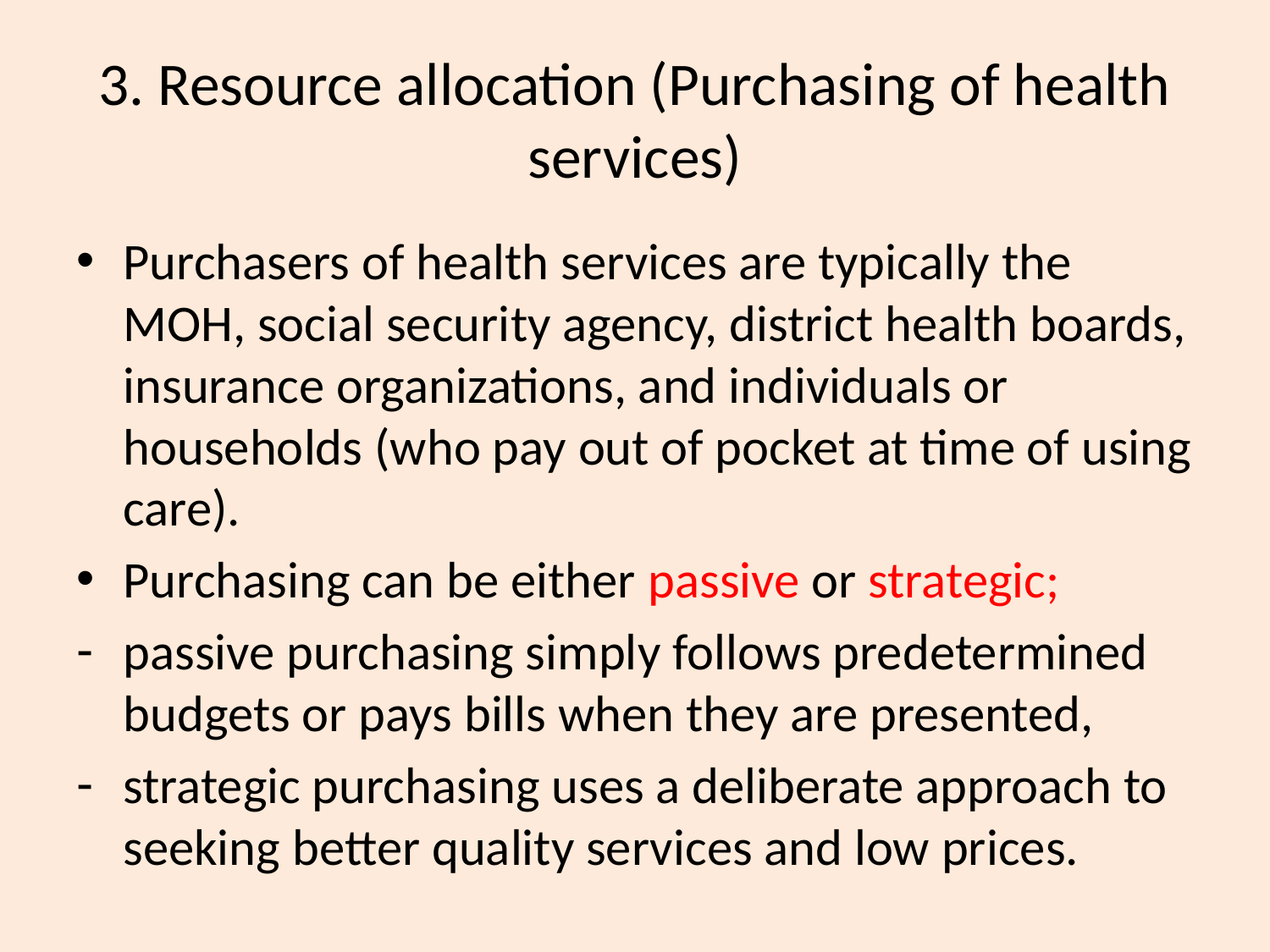

# 3. Resource allocation (Purchasing of health services)
Purchasers of health services are typically the MOH, social security agency, district health boards, insurance organizations, and individuals or households (who pay out of pocket at time of using care).
Purchasing can be either passive or strategic;
passive purchasing simply follows predetermined budgets or pays bills when they are presented,
strategic purchasing uses a deliberate approach to seeking better quality services and low prices.